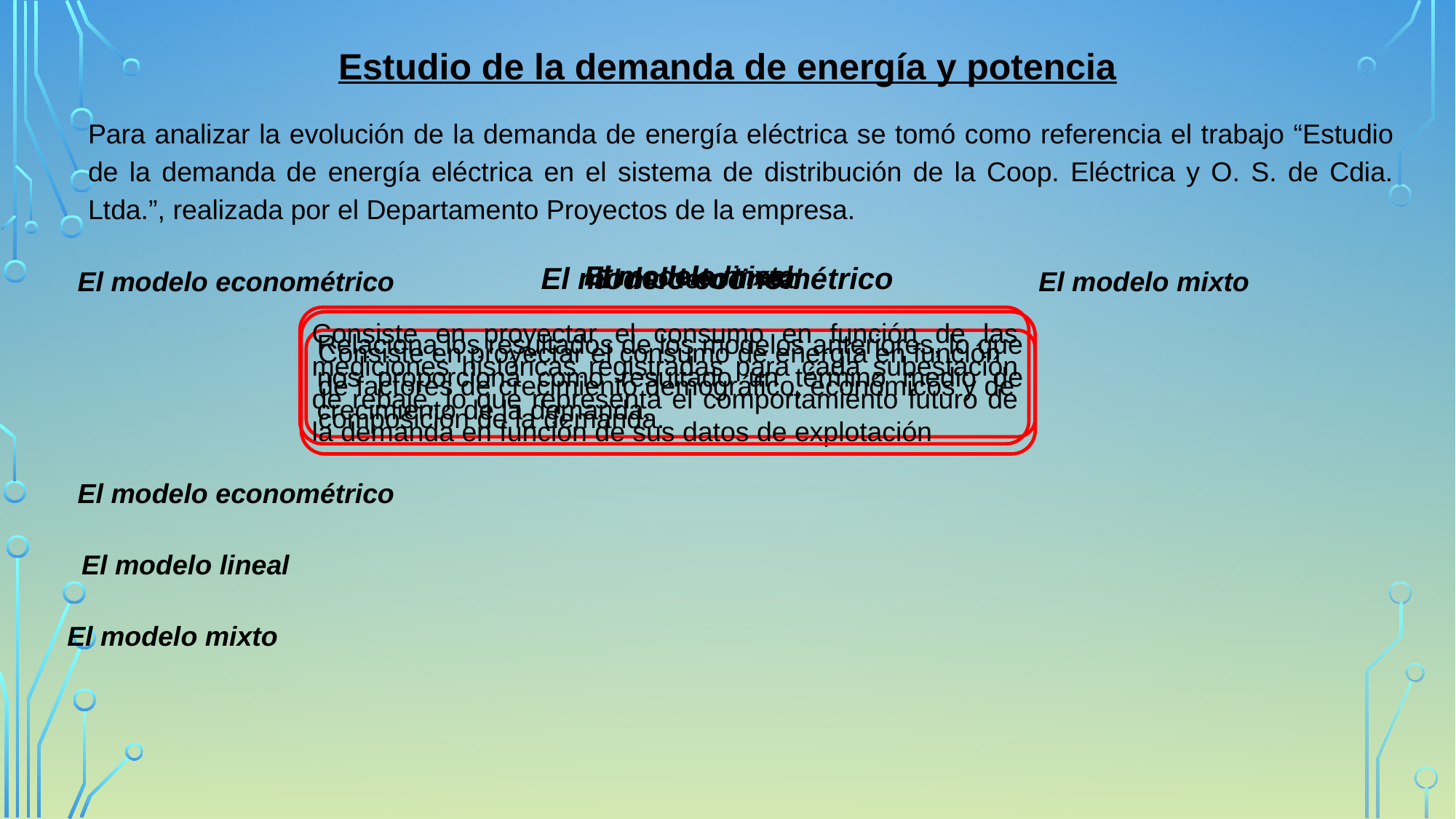

Estudio de la demanda de energía y potencia
Para analizar la evolución de la demanda de energía eléctrica se tomó como referencia el trabajo “Estudio de la demanda de energía eléctrica en el sistema de distribución de la Coop. Eléctrica y O. S. de Cdia. Ltda.”, realizada por el Departamento Proyectos de la empresa.
El modelo lineal
El modelo mixto
El modelo econométrico
El modelo lineal
El modelo econométrico
El modelo mixto

Consiste en proyectar el consumo en función de las mediciones históricas registradas para cada subestación de rebaje, lo que representa el comportamiento futuro de la demanda en función de sus datos de explotación

Relaciona los resultados de los modelos anteriores, lo que nos proporciona como resultado un término medio de crecimiento de la demanda.

Consiste en proyectar el consumo de energía en función de factores de crecimiento demográfico, económicos y de composición de la demanda.
El modelo econométrico
El modelo lineal
El modelo mixto